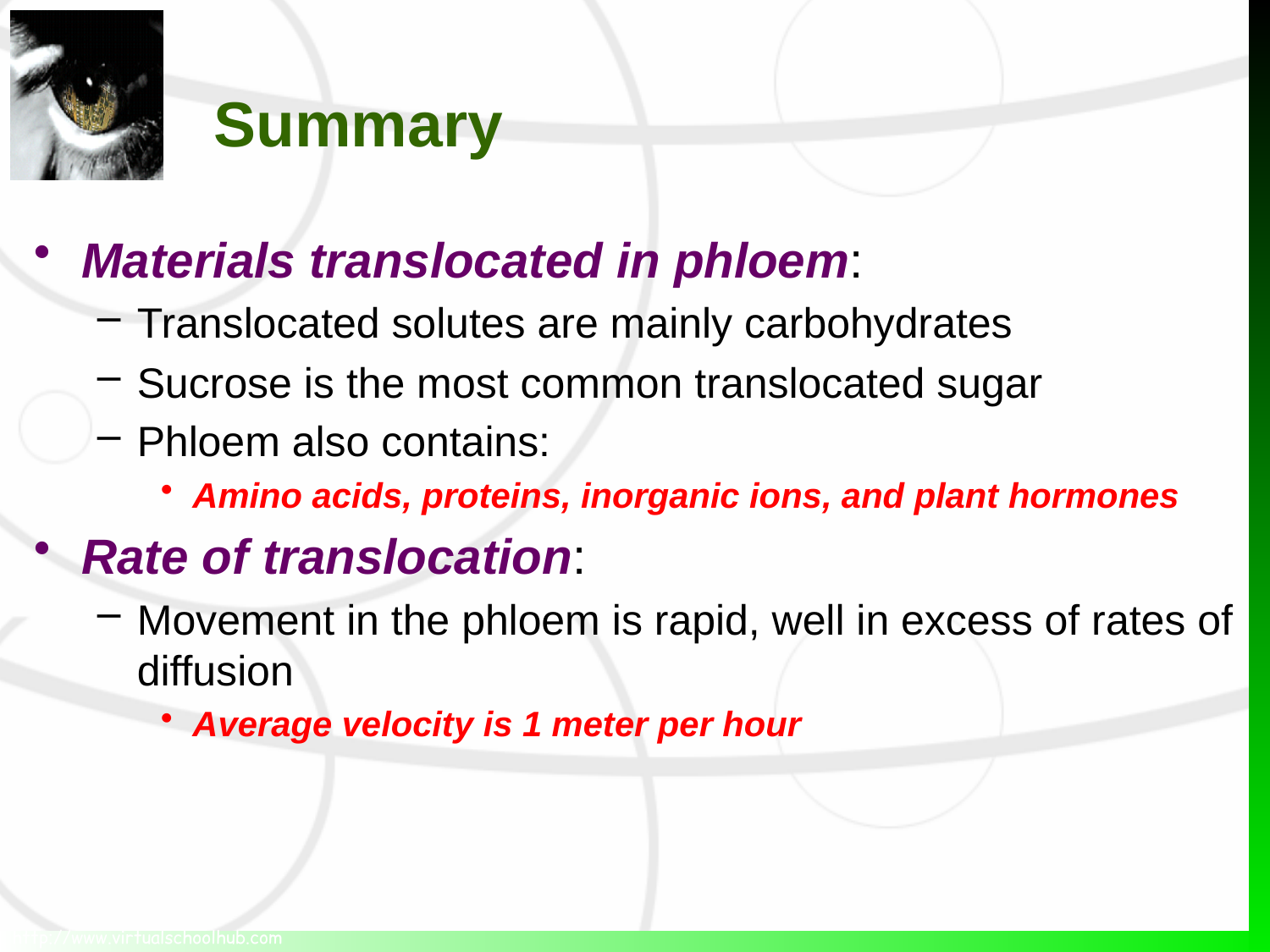

# Summary
Materials translocated in phloem:
Translocated solutes are mainly carbohydrates
Sucrose is the most common translocated sugar
Phloem also contains:
Amino acids, proteins, inorganic ions, and plant hormones
Rate of translocation:
Movement in the phloem is rapid, well in excess of rates of diffusion
Average velocity is 1 meter per hour